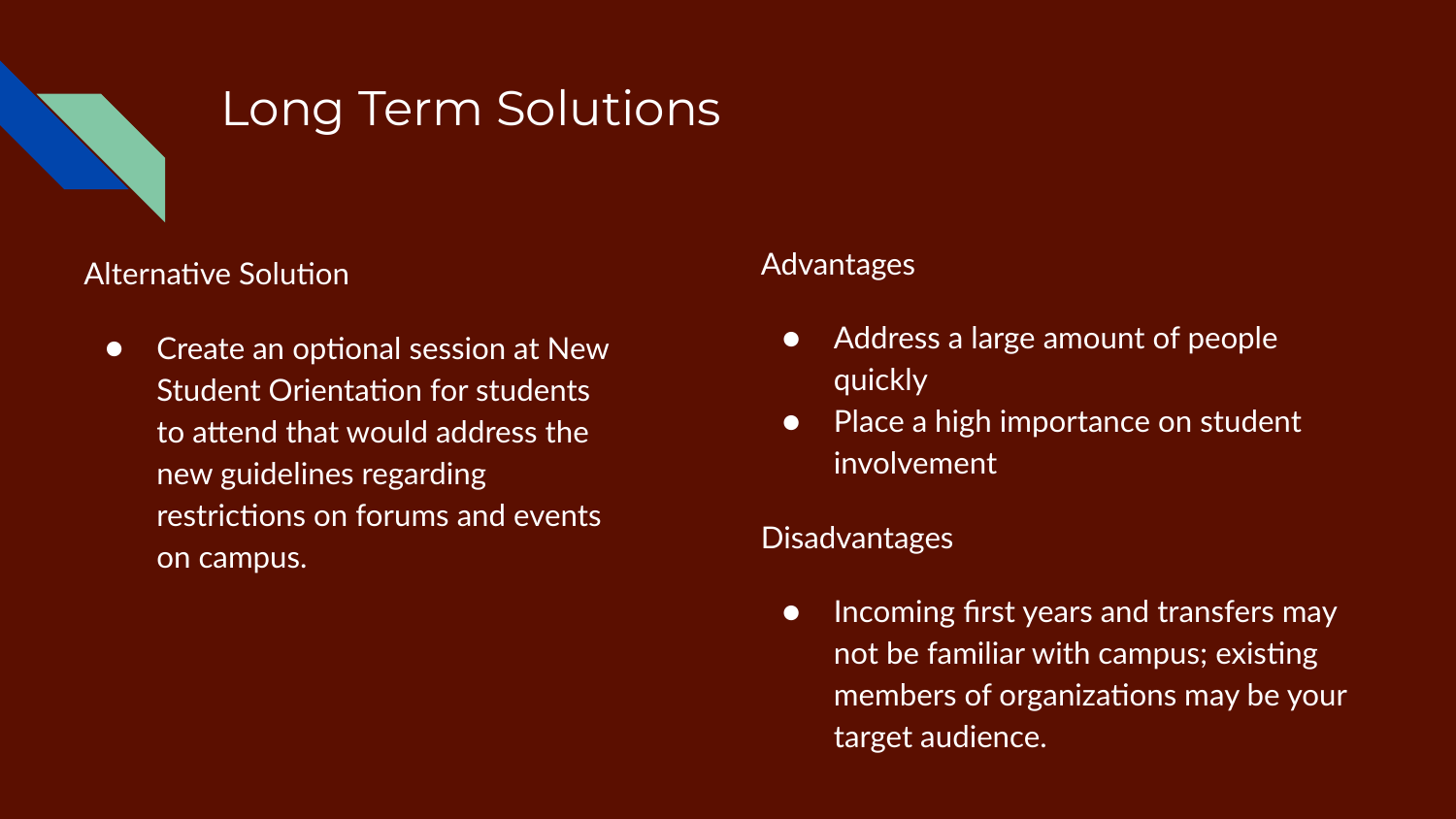

# Long Term Solutions
Advantages
Address a large amount of people quickly
Place a high importance on student involvement
Disadvantages
Incoming first years and transfers may not be familiar with campus; existing members of organizations may be your target audience.
Alternative Solution
Create an optional session at New Student Orientation for students to attend that would address the new guidelines regarding restrictions on forums and events on campus.